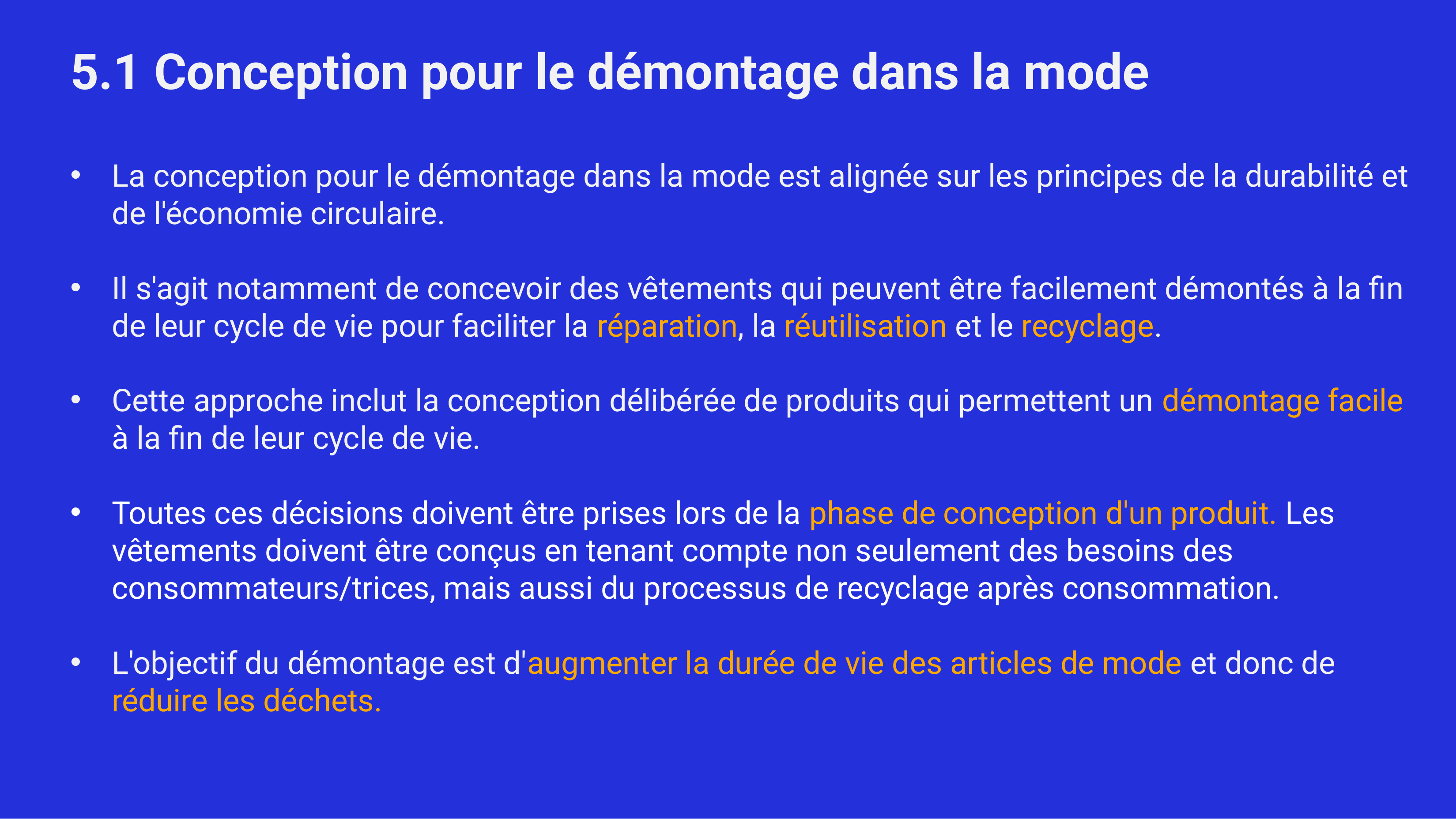

# 5.1 Conception pour le démontage dans la mode
La conception pour le démontage dans la mode est alignée sur les principes de la durabilité et de l'économie circulaire.

Il s'agit notamment de concevoir des vêtements qui peuvent être facilement démontés à la fin de leur cycle de vie pour faciliter la réparation, la réutilisation et le recyclage.

Cette approche inclut la conception délibérée de produits qui permettent un démontage facile à la fin de leur cycle de vie.

Toutes ces décisions doivent être prises lors de la phase de conception d'un produit. Les vêtements doivent être conçus en tenant compte non seulement des besoins des consommateurs/trices, mais aussi du processus de recyclage après consommation.

L'objectif du démontage est d'augmenter la durée de vie des articles de mode et donc de réduire les déchets.